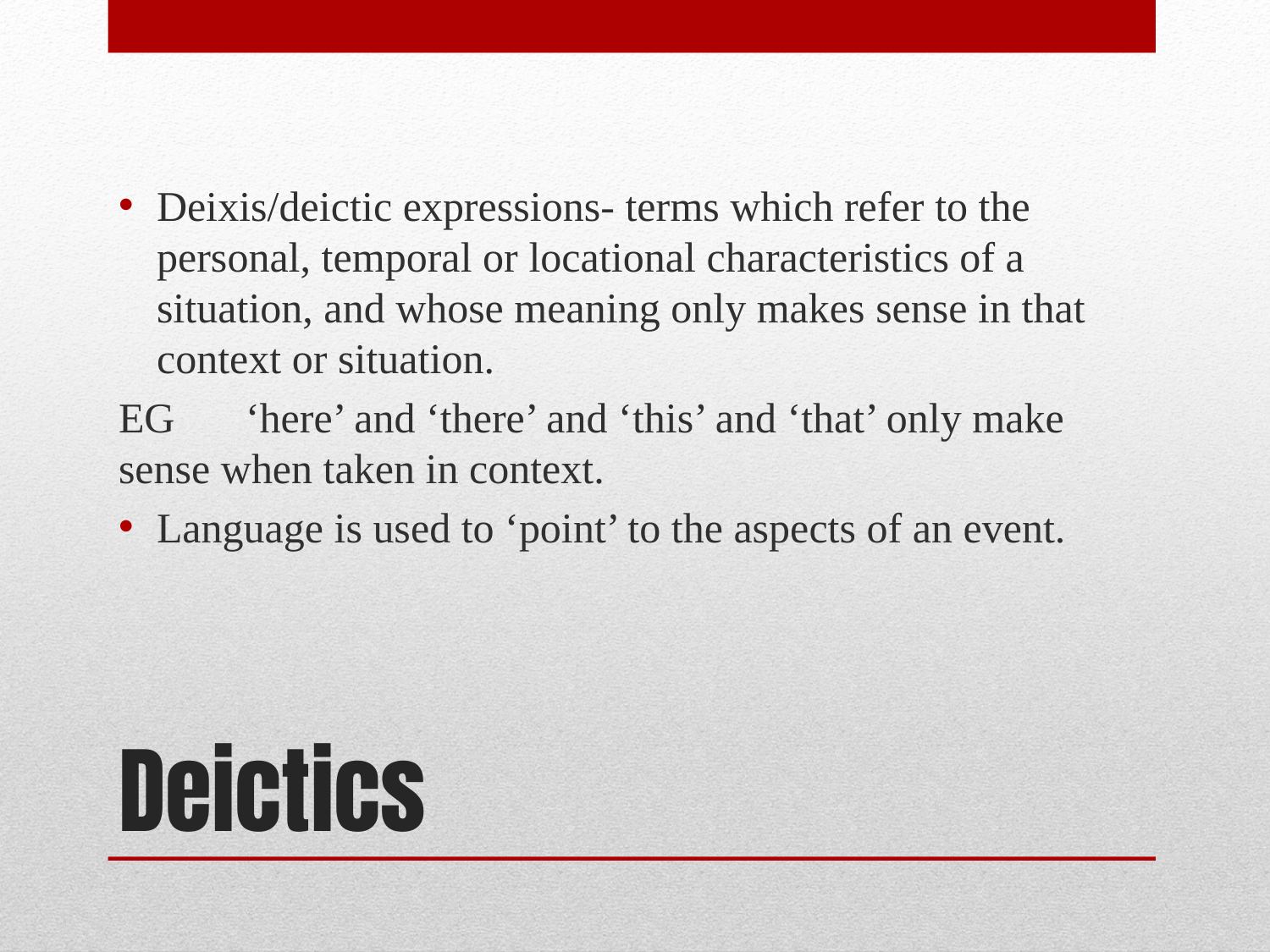

Deixis/deictic expressions- terms which refer to the personal, temporal or locational characteristics of a situation, and whose meaning only makes sense in that context or situation.
EG	‘here’ and ‘there’ and ‘this’ and ‘that’ only make 	sense when taken in context.
Language is used to ‘point’ to the aspects of an event.
# Deictics